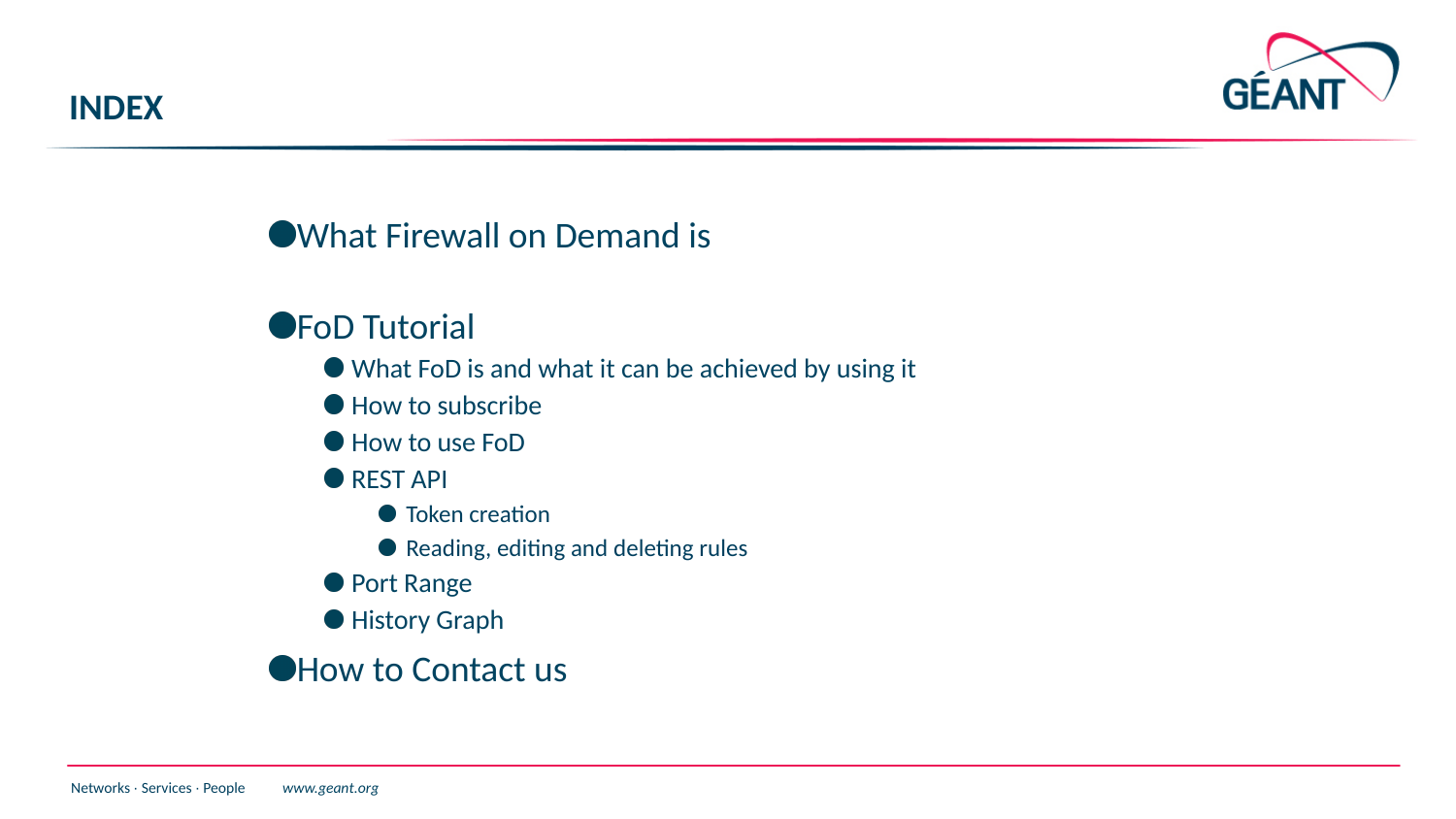

# INDEX
What Firewall on Demand is

FoD Tutorial
What FoD is and what it can be achieved by using it
How to subscribe
How to use FoD
REST API
Token creation
Reading, editing and deleting rules
Port Range
History Graph
How to Contact us